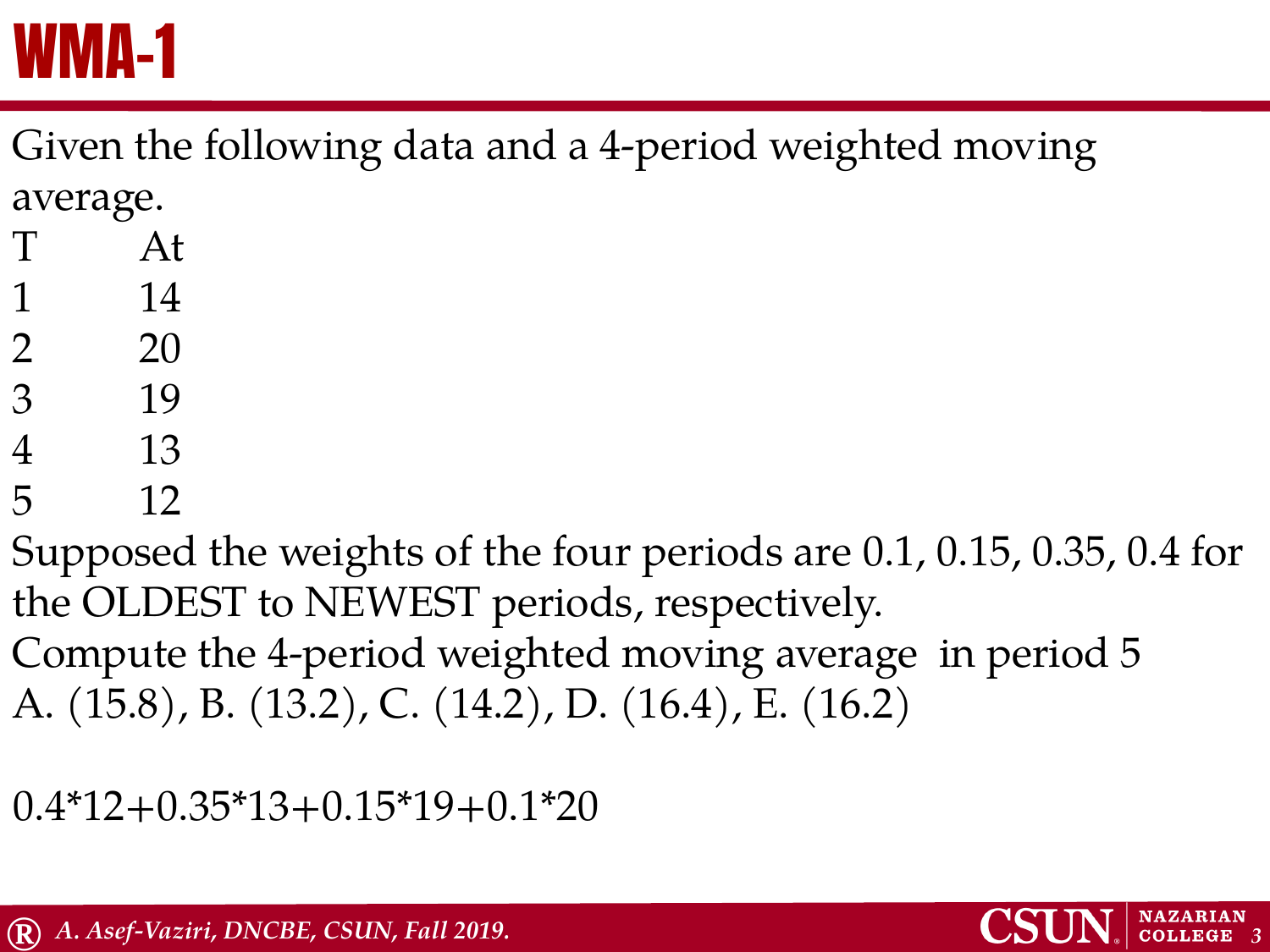

# WMA-1
Given the following data and a 4-period weighted moving average.
T	At
1	14
2	20
3	19
4	13
5	12
Supposed the weights of the four periods are 0.1, 0.15, 0.35, 0.4 for the OLDEST to NEWEST periods, respectively.
Compute the 4-period weighted moving average  in period 5
A. (15.8), B. (13.2), C. (14.2), D. (16.4), E. (16.2)
0.4*12+0.35*13+0.15*19+0.1*20